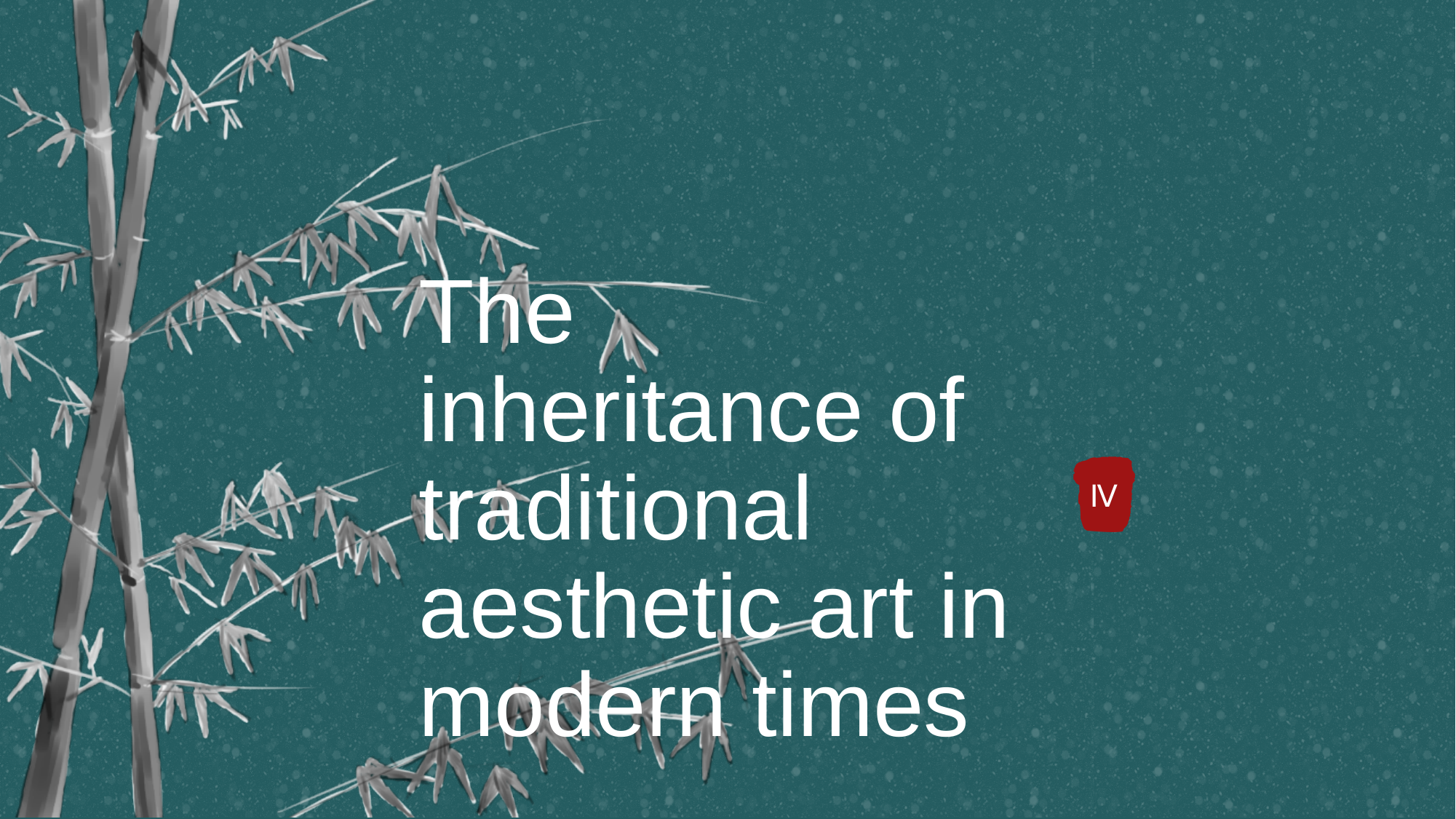

# The inheritance of traditional aesthetic art in modern times
Ⅳ